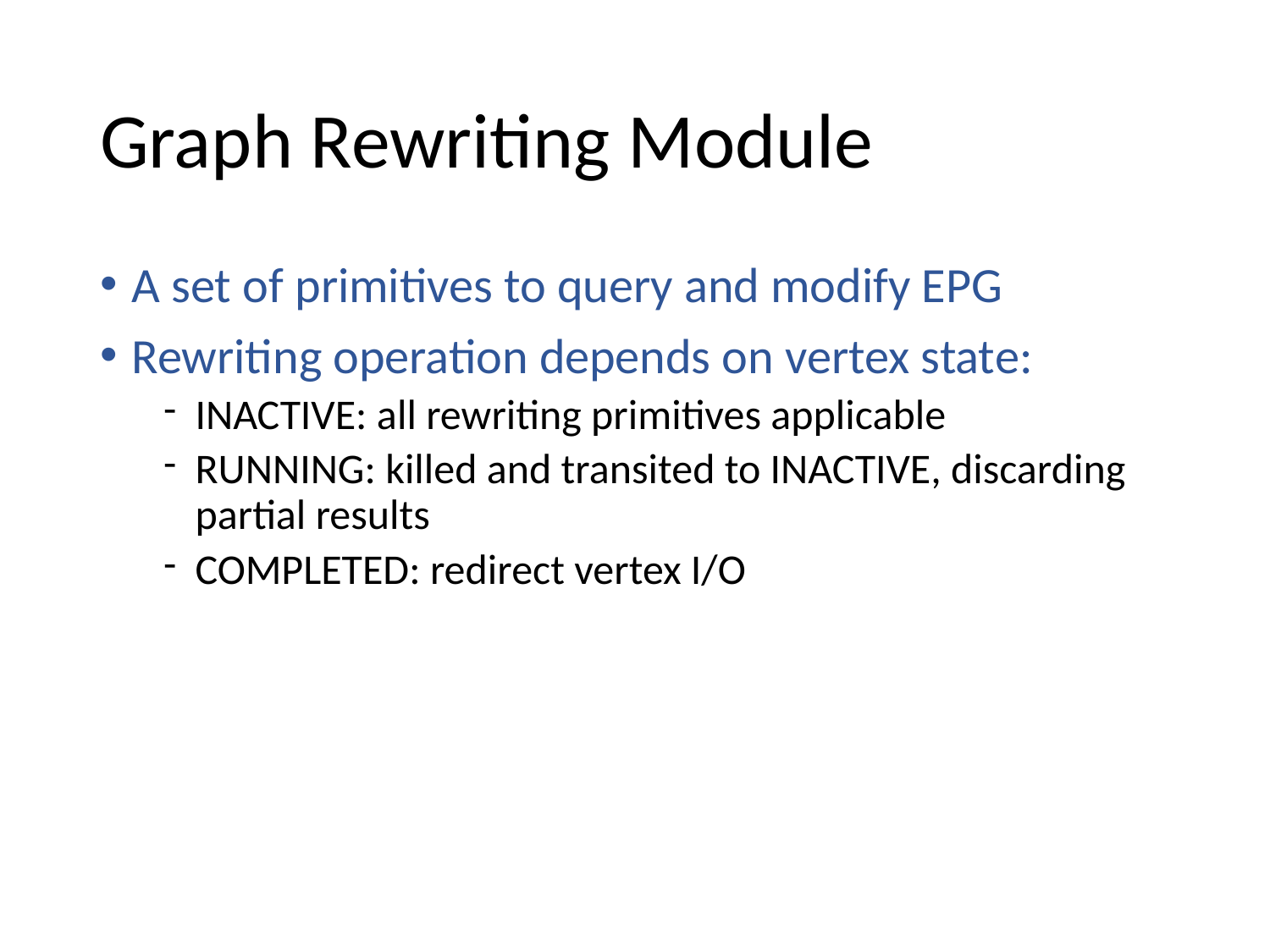

# Graph Rewriting Module
A set of primitives to query and modify EPG
Rewriting operation depends on vertex state:
INACTIVE: all rewriting primitives applicable
RUNNING: killed and transited to INACTIVE, discarding partial results
COMPLETED: redirect vertex I/O